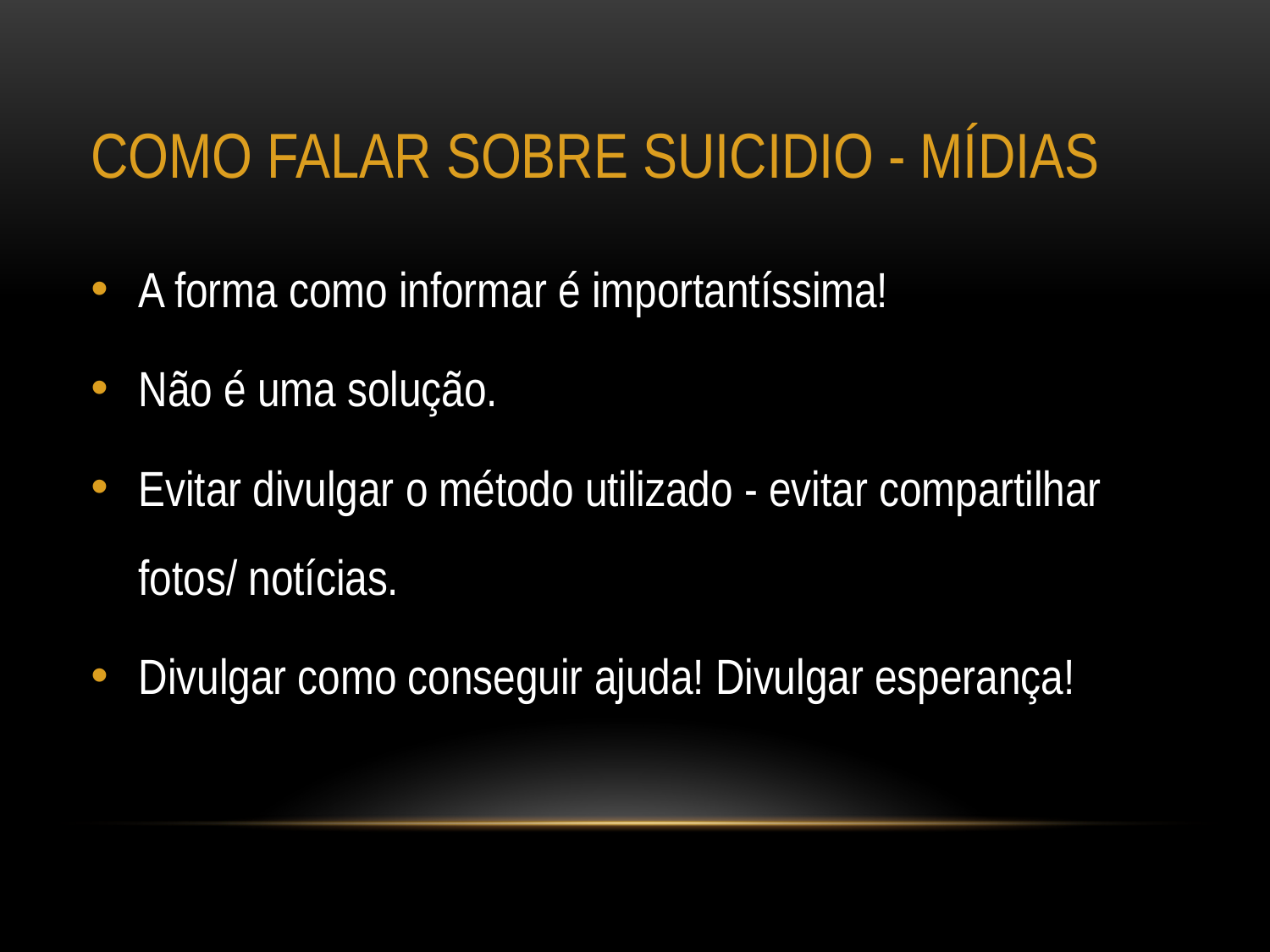

# Como falar sobre suicidio - MÍDIAS
A forma como informar é importantíssima!
Não é uma solução.
Evitar divulgar o método utilizado - evitar compartilhar fotos/ notícias.
Divulgar como conseguir ajuda! Divulgar esperança!